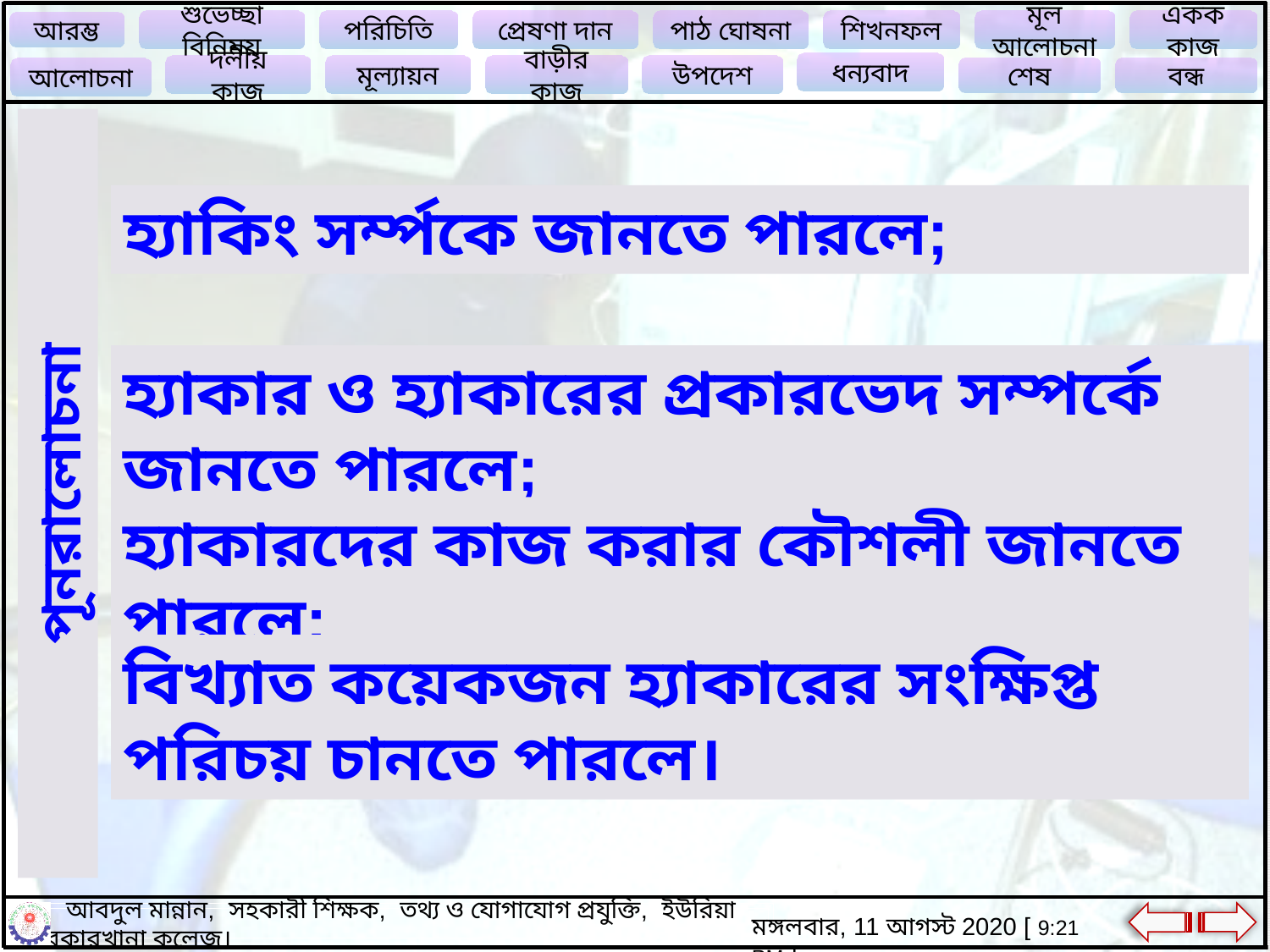

হ্যাকিং সর্ম্পকে জানতে পারলে;
হ্যাকার ও হ্যাকারের প্রকারভেদ সম্পর্কে জানতে পারলে;
পূনরালোচনা
হ্যাকারদের কাজ করার কৌশলী জানতে পারলে;
বিখ্যাত কয়েকজন হ্যাকারের সংক্ষিপ্ত পরিচয় চানতে পারলে।